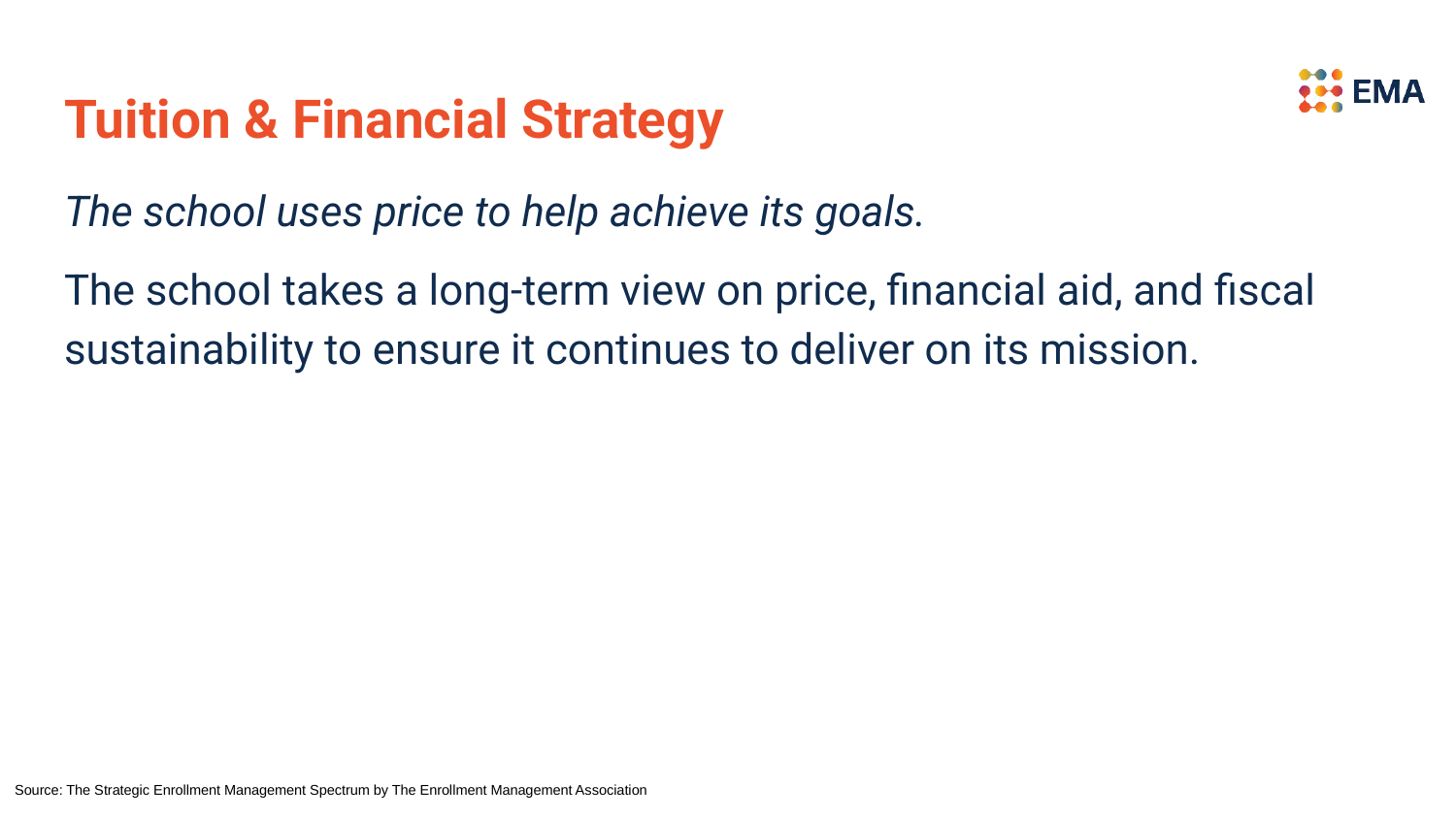

# Tuition & Financial Strategy
The school uses price to help achieve its goals.
The school takes a long-term view on price, financial aid, and fiscal sustainability to ensure it continues to deliver on its mission.
Source: The Strategic Enrollment Management Spectrum by The Enrollment Management Association